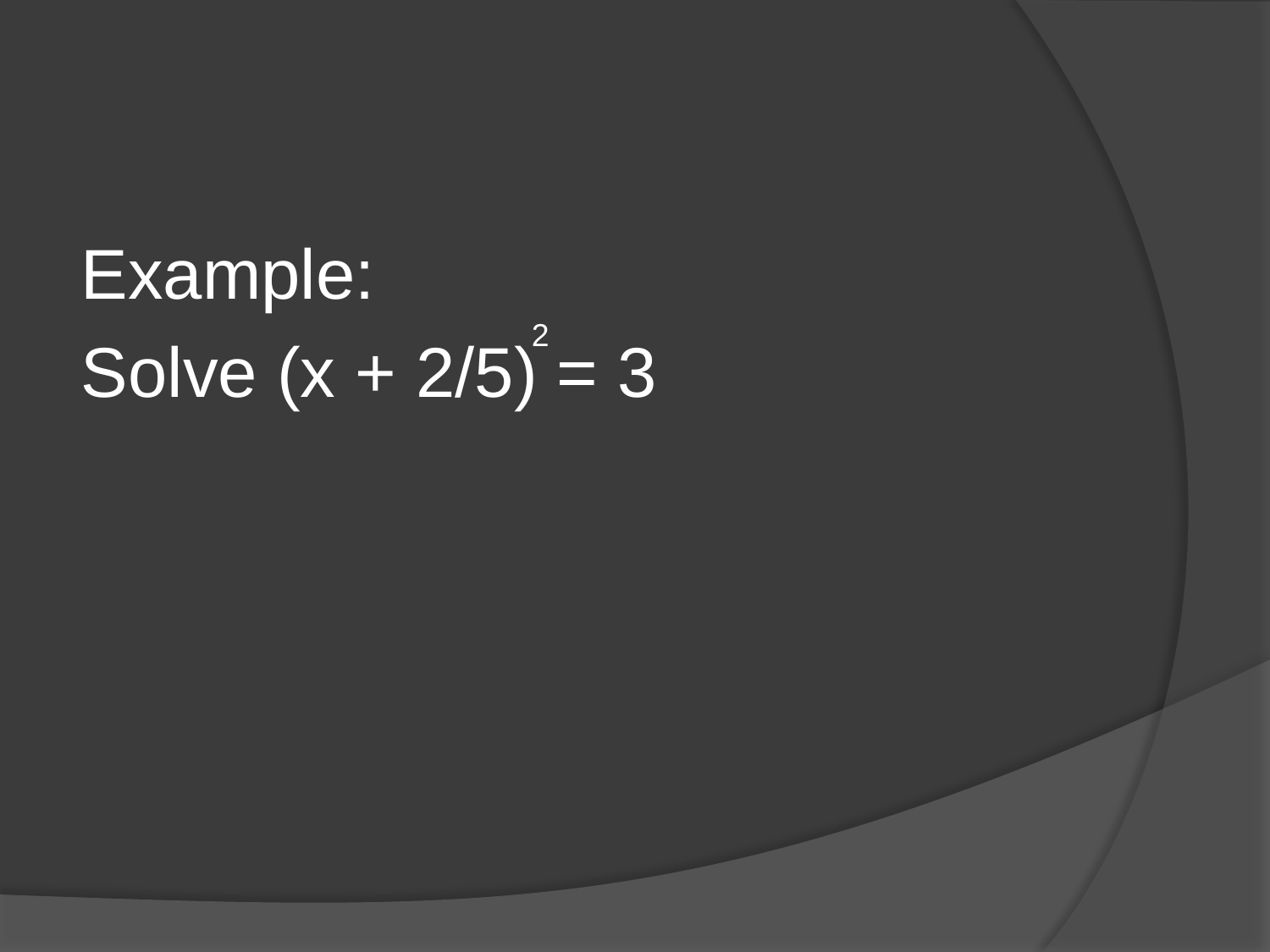

Example:
Solve (x + 2/5) = 3
2